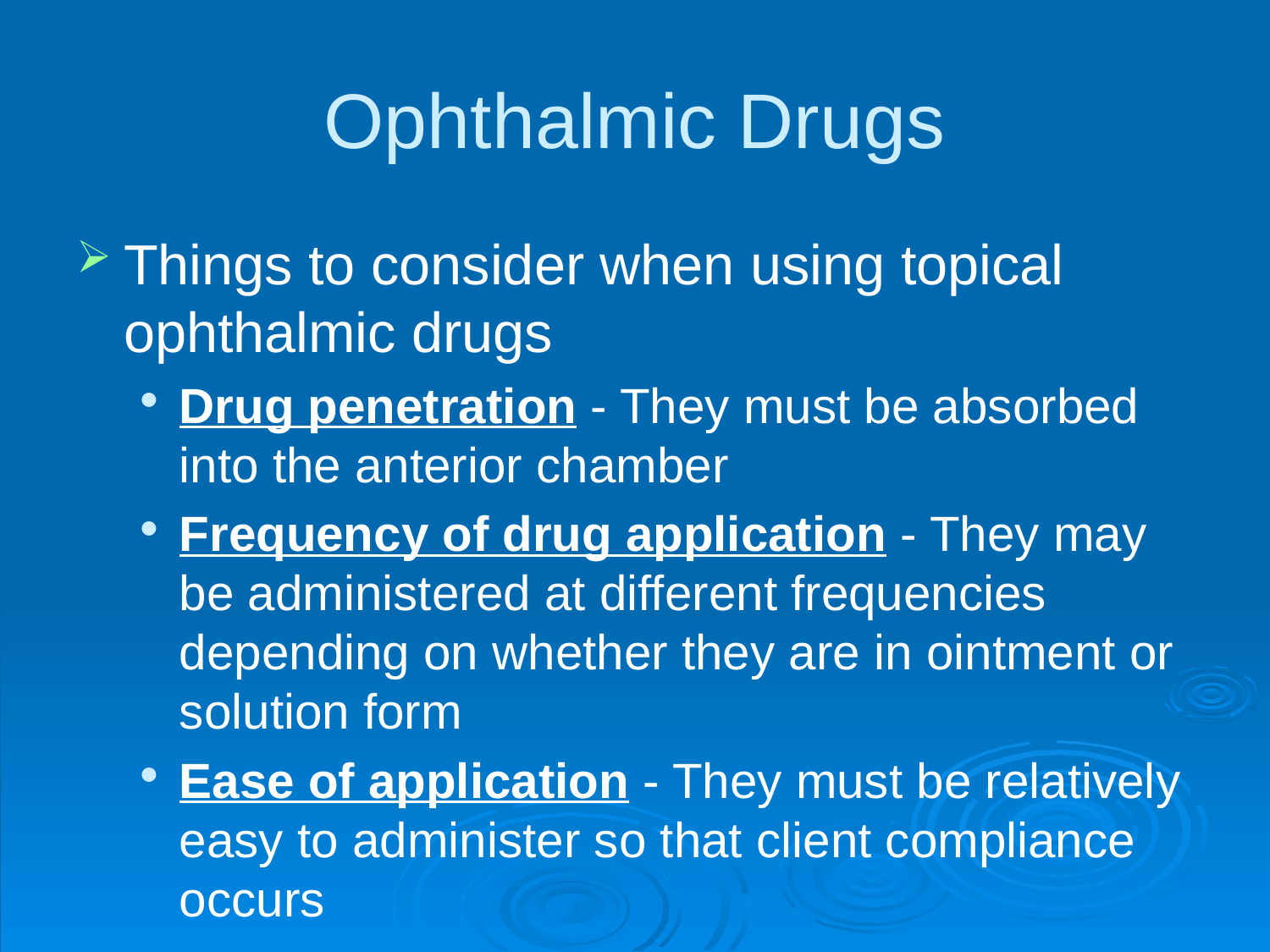

# Ophthalmic Drugs
Things to consider when using topical ophthalmic drugs
Drug penetration - They must be absorbed into the anterior chamber
Frequency of drug application - They may be administered at different frequencies depending on whether they are in ointment or solution form
Ease of application - They must be relatively easy to administer so that client compliance occurs